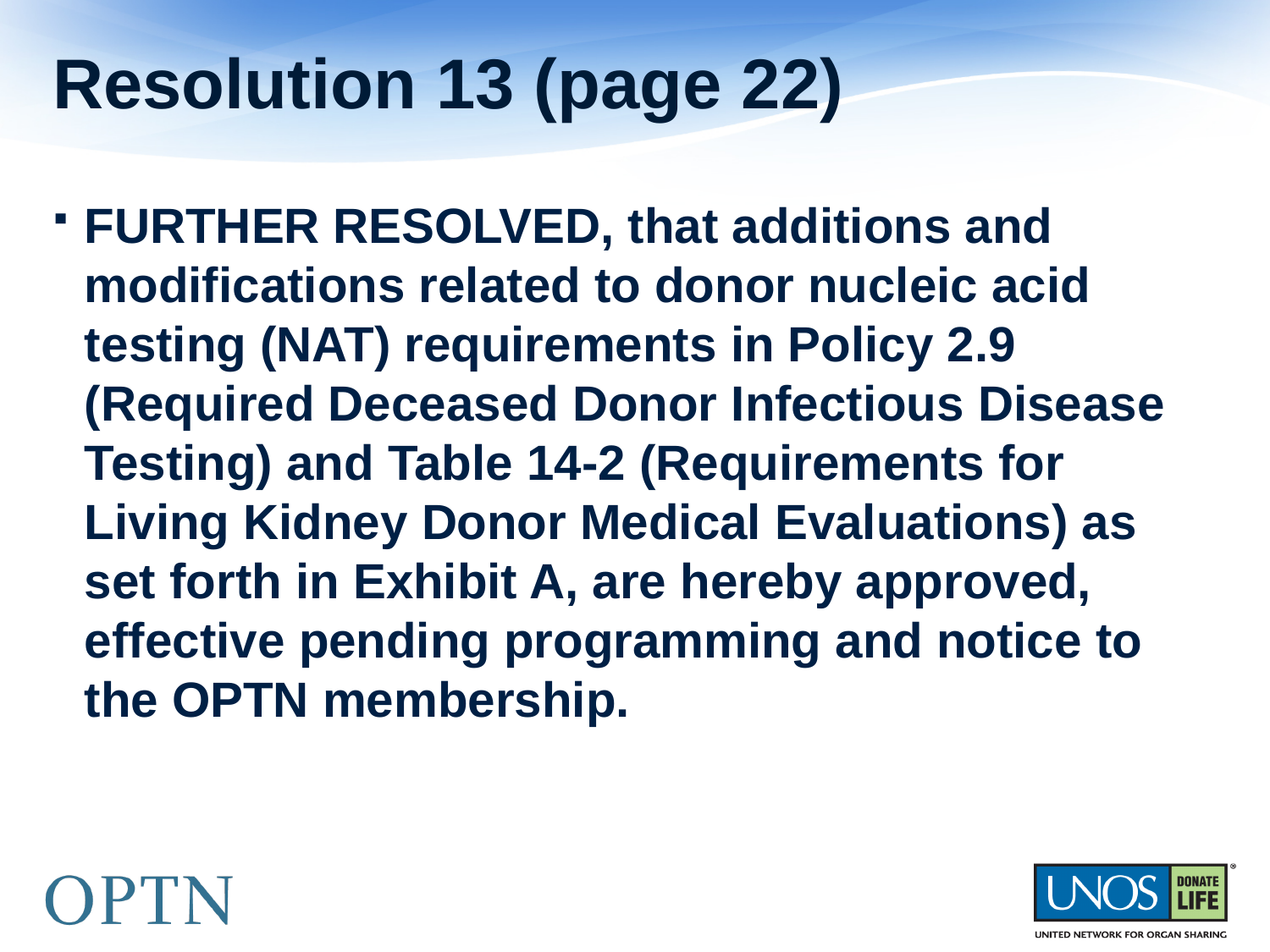

# Resolution 13 (page 22)
FURTHER RESOLVED, that additions and modifications related to donor nucleic acid testing (NAT) requirements in Policy 2.9 (Required Deceased Donor Infectious Disease Testing) and Table 14-2 (Requirements for Living Kidney Donor Medical Evaluations) as set forth in Exhibit A, are hereby approved, effective pending programming and notice to the OPTN membership.